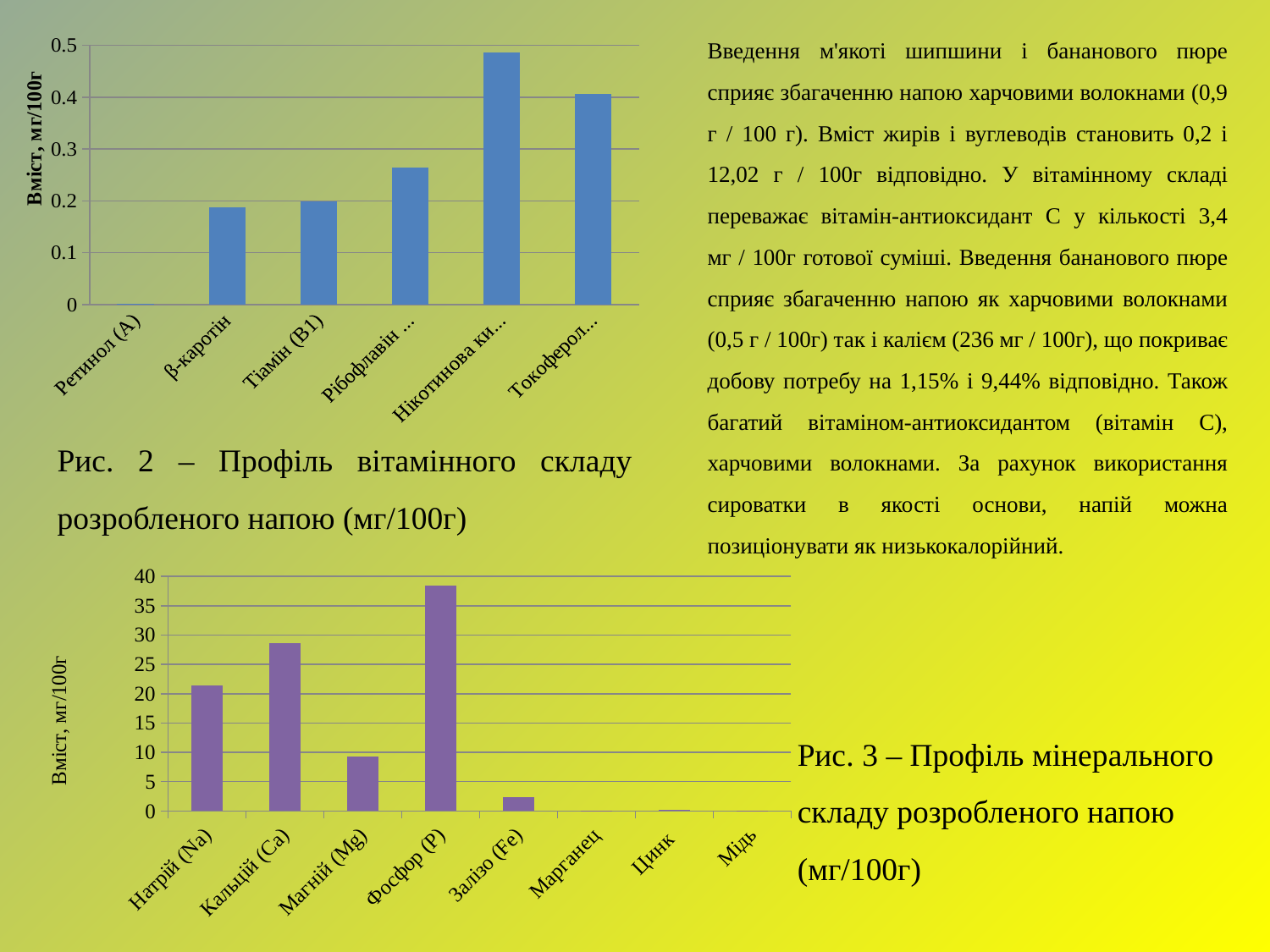

Введення м'якоті шипшини і бананового пюре сприяє збагаченню напою харчовими волокнами (0,9 г / 100 г). Вміст жирів і вуглеводів становить 0,2 і 12,02 г / 100г відповідно. У вітамінному складі переважає вітамін-антиоксидант С у кількості 3,4 мг / 100г готової суміші. Введення бананового пюре сприяє збагаченню напою як харчовими волокнами (0,5 г / 100г) так і калієм (236 мг / 100г), що покриває добову потребу на 1,15% і 9,44% відповідно. Також багатий вітаміном-антиоксидантом (вітамін С), харчовими волокнами. За рахунок використання сироватки в якості основи, напій можна позиціонувати як низькокалорійний.

### Chart

| Category | "Імуно плюс" |
|---|---|
| Ретинол (А) | 0.0020000000000000052 |
| β-каротін | 0.18700000000000044 |
| Тіамін (В1) | 0.199 |
| Рібофлавін (В2) | 0.264 |
| Нікотинова кислота (РР) | 0.4860000000000003 |
| Токоферол (Е) | 0.4060000000000001 |
Рис. 2 – Профіль вітамінного складу розробленого напою (мг/100г)

### Chart

| Category | "Імуно плюс" |
|---|---|
| Натрій (Na) | 21.364999999999988 |
| Кальцій (Ca) | 28.595 |
| Магній (Mg) | 9.25 |
| Фосфор (P) | 38.410000000000004 |
| Залізо (Fe) | 2.3249999999999997 |
| Марганец | 0.039000000000000014 |
| Цинк  | 0.262 |
| Мідь | 0.03200000000000004 |
Рис. 3 – Профіль мінерального складу розробленого напою (мг/100г)